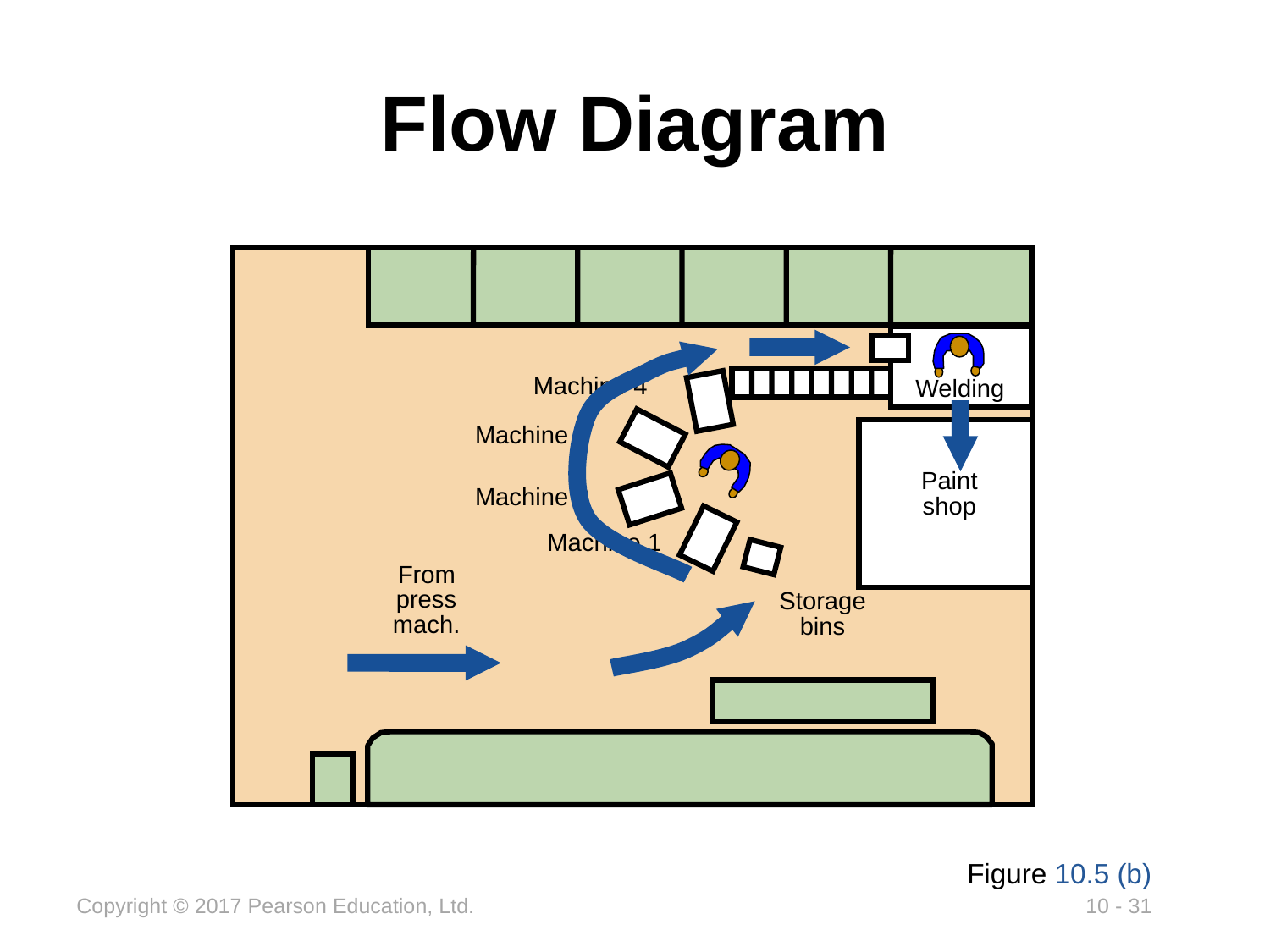

# Flow Diagram

Welding
Machine 4

Machine 3

Paint shop

Machine 2

Machine 1

From press mach.
Storage bins

Figure 10.5 (b)